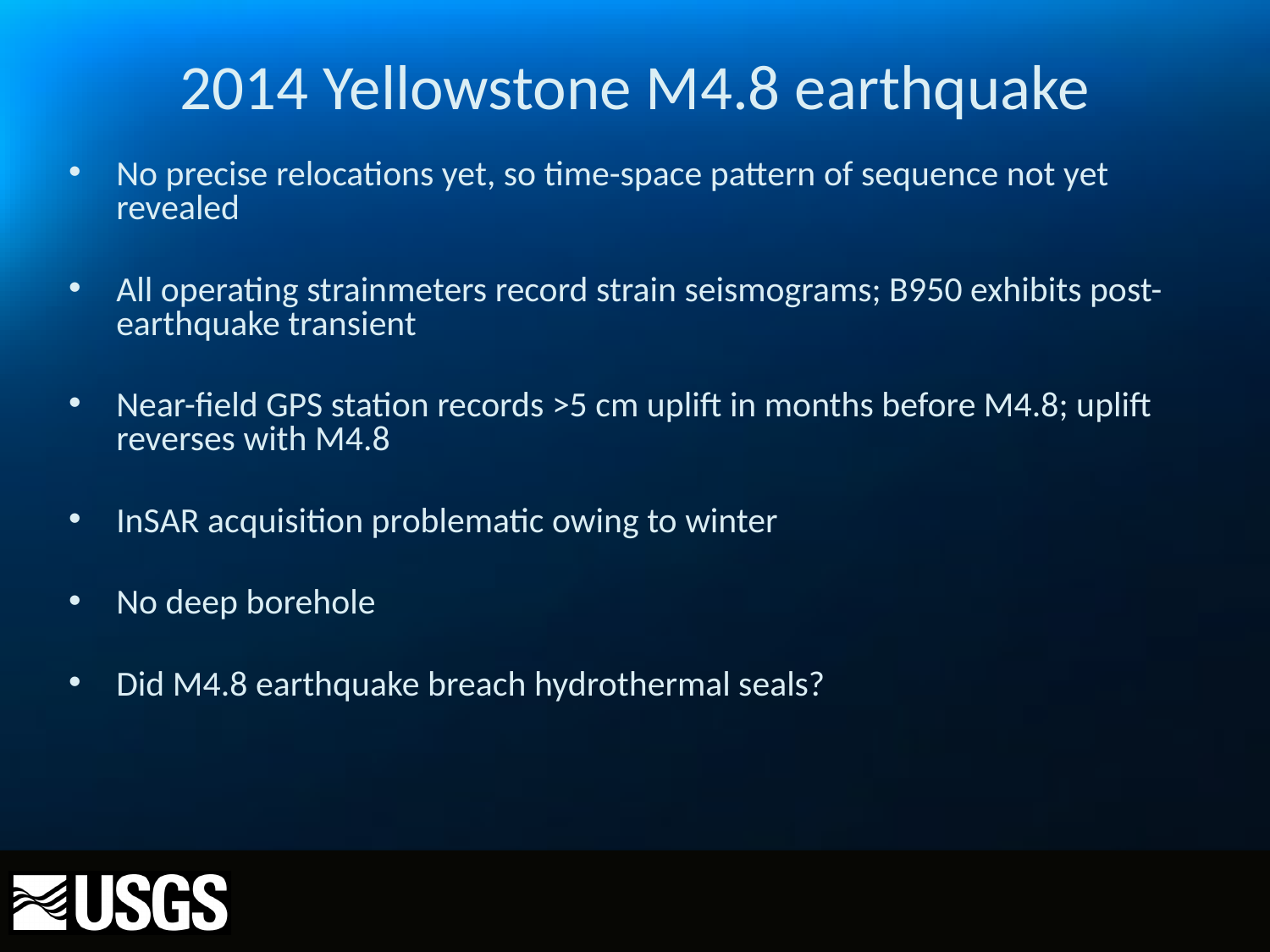

# 2014 Yellowstone M4.8 earthquake
No precise relocations yet, so time-space pattern of sequence not yet revealed

All operating strainmeters record strain seismograms; B950 exhibits post-earthquake transient

Near-field GPS station records >5 cm uplift in months before M4.8; uplift reverses with M4.8

InSAR acquisition problematic owing to winter

No deep borehole

Did M4.8 earthquake breach hydrothermal seals?